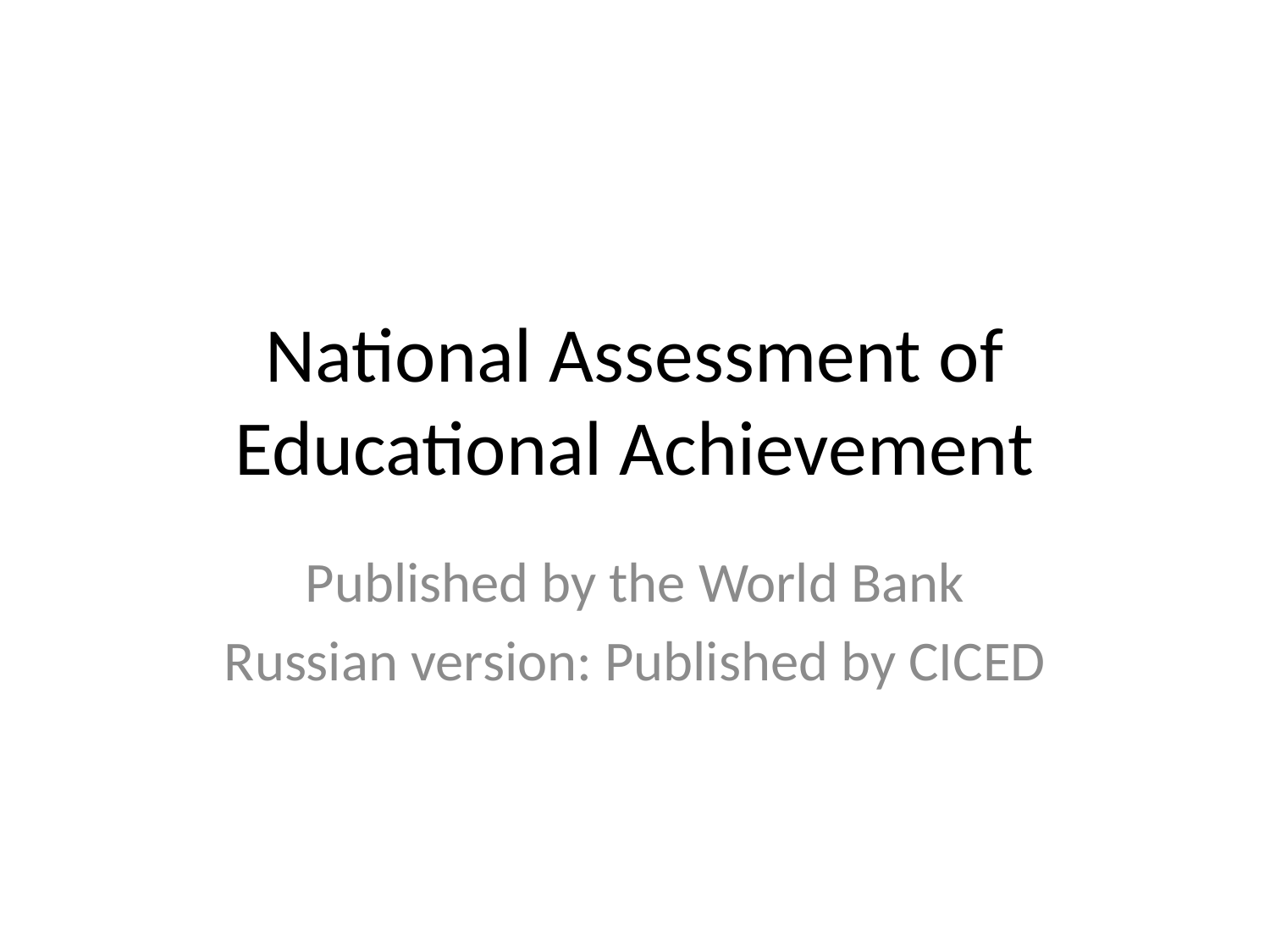

# National Assessment of Educational Achievement
Published by the World Bank
Russian version: Published by CICED